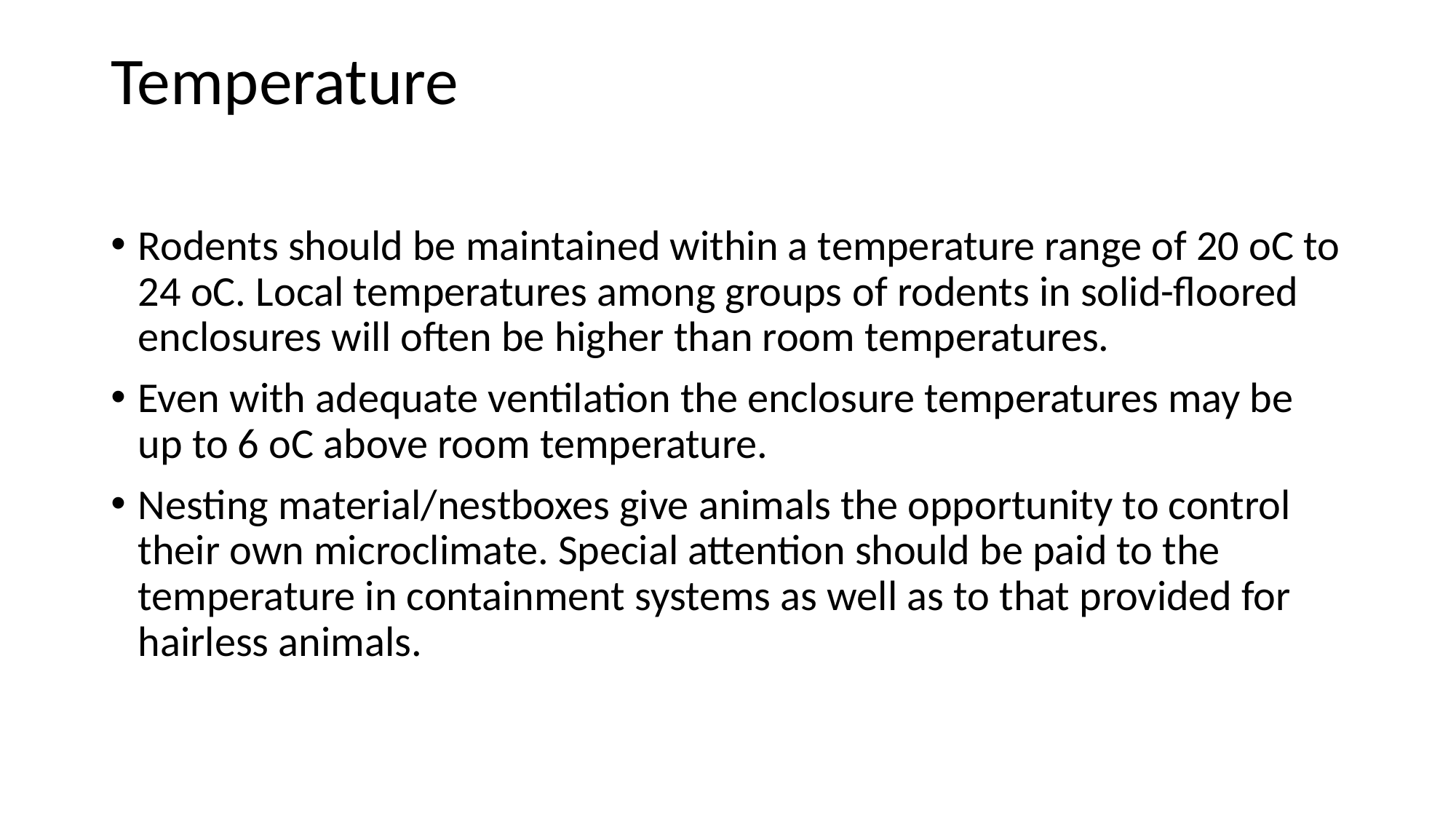

# Temperature
Rodents should be maintained within a temperature range of 20 oC to 24 oC. Local temperatures among groups of rodents in solid-floored enclosures will often be higher than room temperatures.
Even with adequate ventilation the enclosure temperatures may be up to 6 oC above room temperature.
Nesting material/nestboxes give animals the opportunity to control their own microclimate. Special attention should be paid to the temperature in containment systems as well as to that provided for hairless animals.